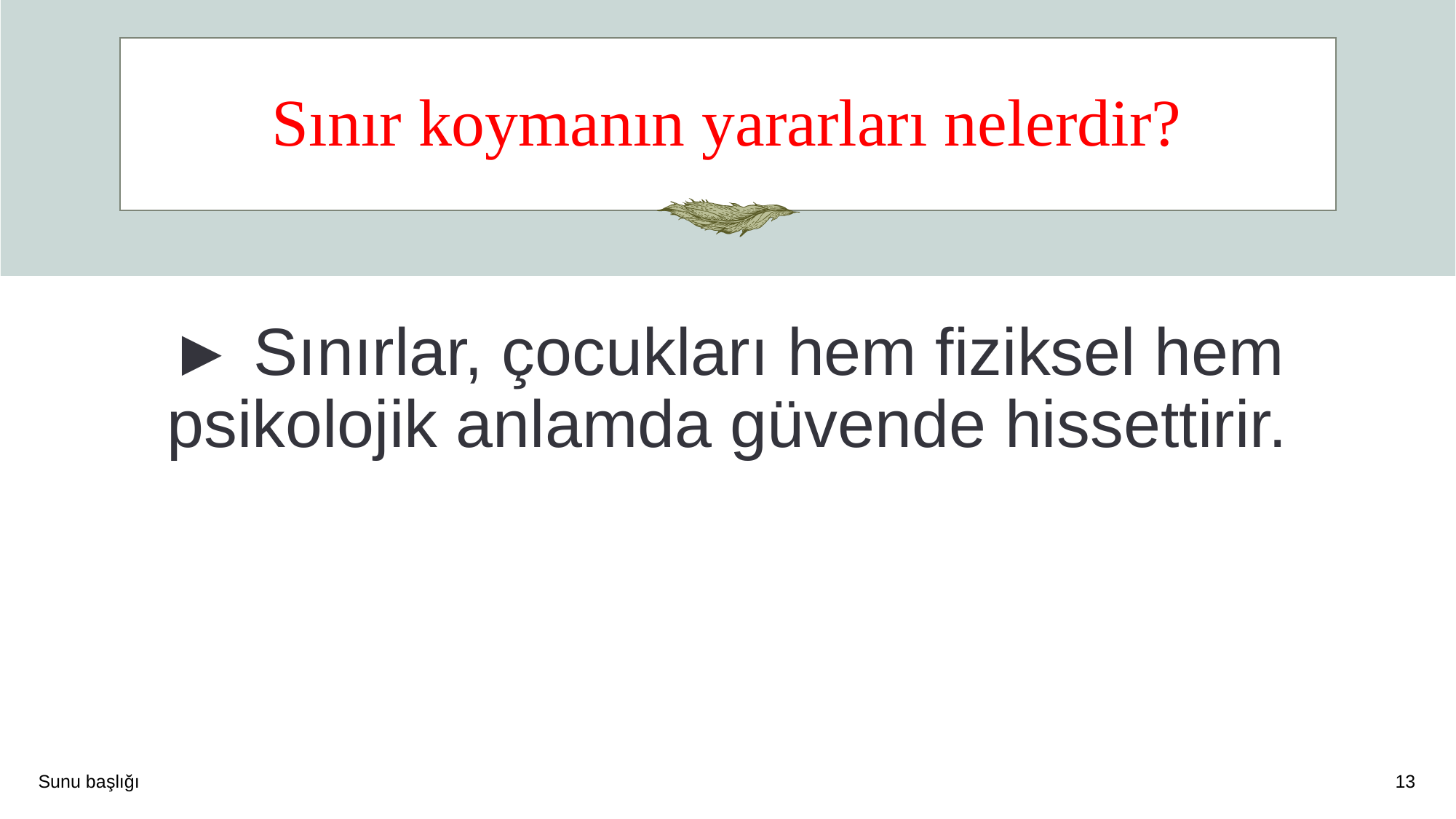

# Sınır koymanın yararları nelerdir?
► Sınırlar, çocukları hem fiziksel hem psikolojik anlamda güvende hissettirir.
Sunu başlığı
13